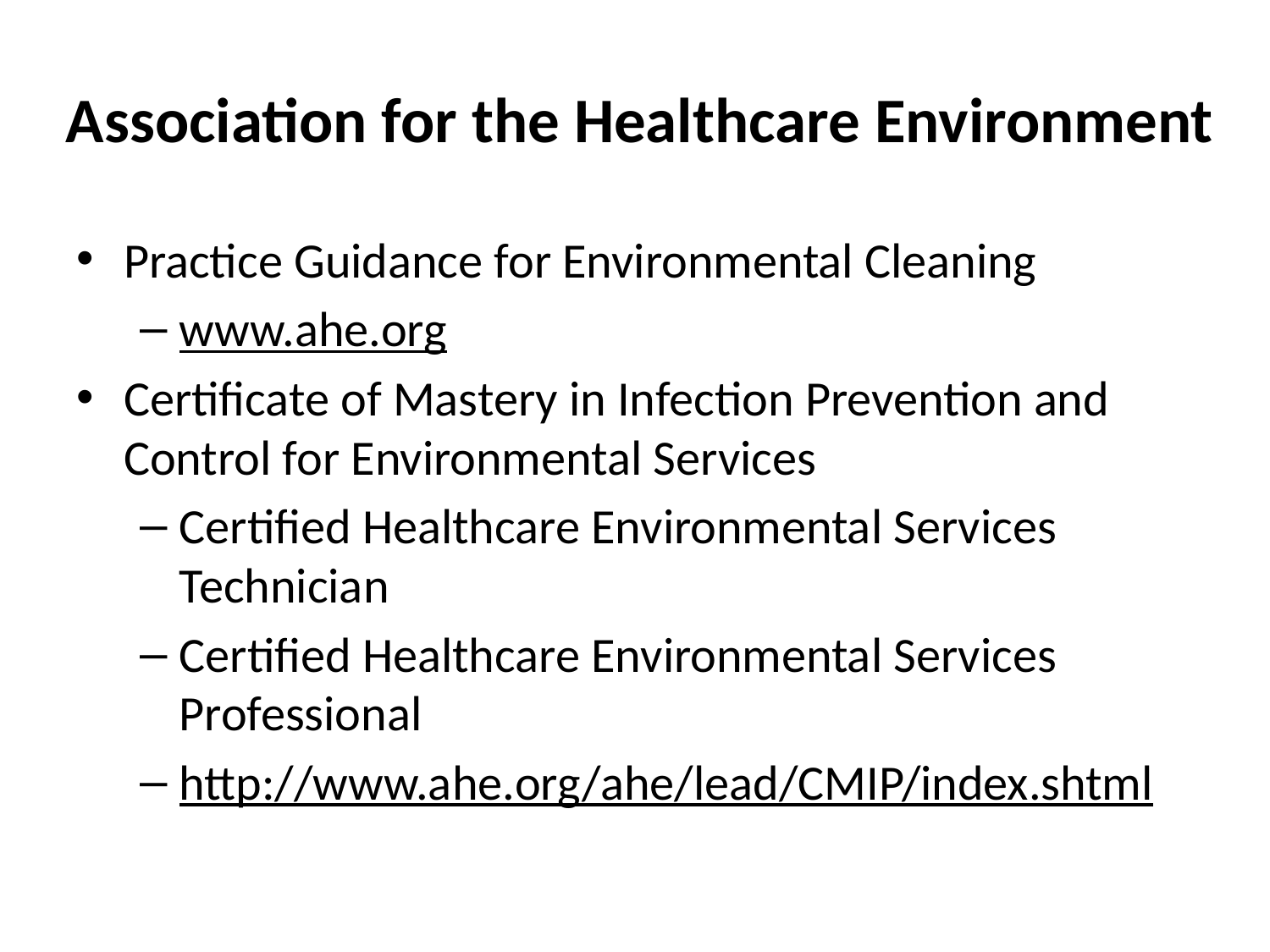

# Association for the Healthcare Environment
Practice Guidance for Environmental Cleaning
www.ahe.org
Certificate of Mastery in Infection Prevention and Control for Environmental Services
Certified Healthcare Environmental Services Technician
Certified Healthcare Environmental Services Professional
http://www.ahe.org/ahe/lead/CMIP/index.shtml